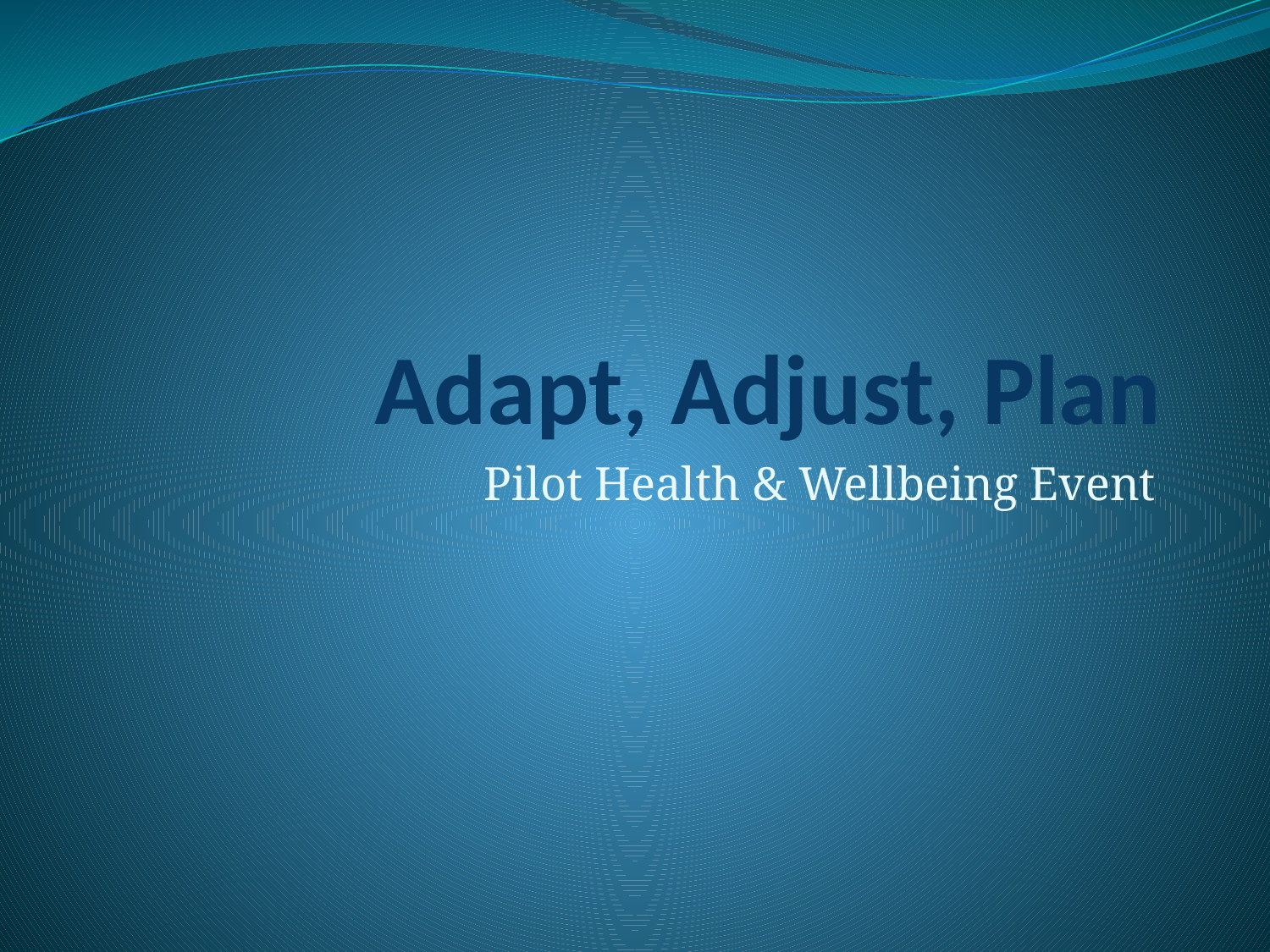

# Adapt, Adjust, Plan
Pilot Health & Wellbeing Event